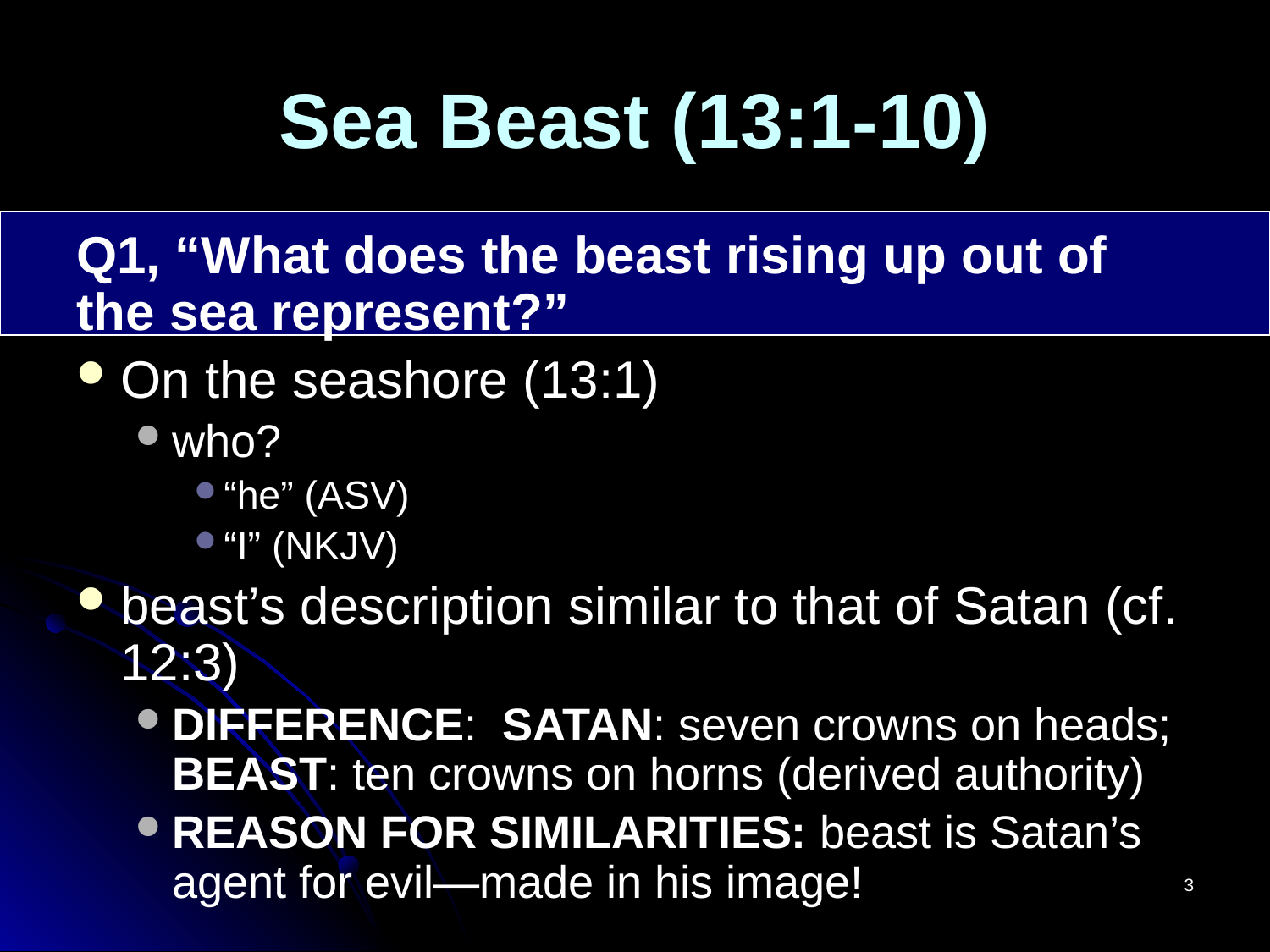

# Sea Beast (13:1-10)

Q1, “What does the beast rising up out of the sea represent?”
On the seashore (13:1)
who?
“he” (ASV)
“I” (NKJV)
beast’s description similar to that of Satan (cf. 12:3)
DIFFERENCE:  SATAN: seven crowns on heads; BEAST: ten crowns on horns (derived authority)
REASON FOR SIMILARITIES: beast is Satan’s agent for evil—made in his image!

3